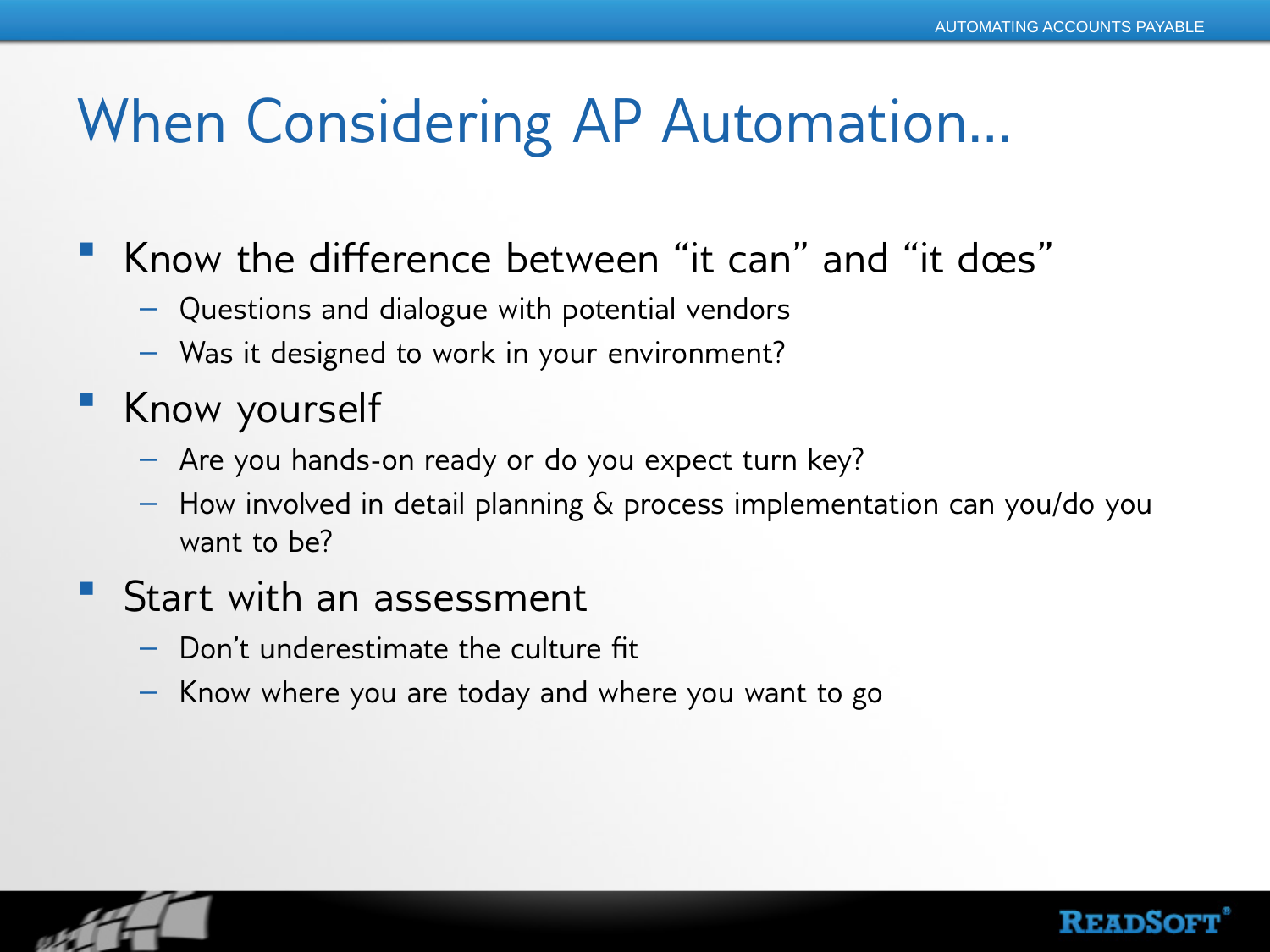

AUTOMATING ACCOUNTS PAYABLE

# When Considering AP Automation…
Know the difference between “it can” and “it does”
Questions and dialogue with potential vendors
Was it designed to work in your environment?
Know yourself
Are you hands-on ready or do you expect turn key?
How involved in detail planning & process implementation can you/do you want to be?
Start with an assessment
Don’t underestimate the culture fit
Know where you are today and where you want to go

19